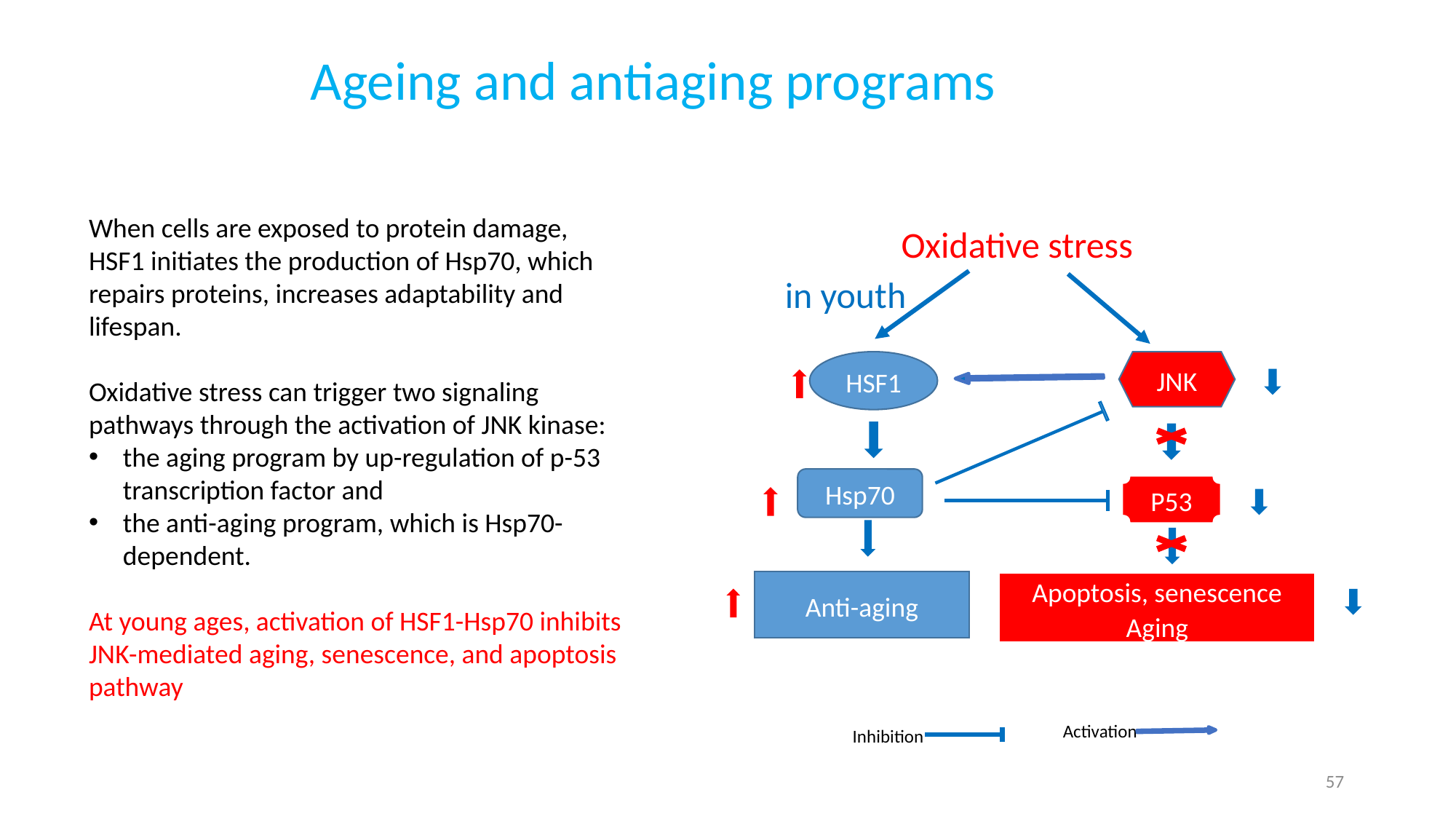

Ageing and antiaging programs
When cells are exposed to protein damage, HSF1 initiates the production of Hsp70, which repairs proteins, increases adaptability and lifespan.

Oxidative stress can trigger two signaling pathways through the activation of JNK kinase:
the aging program by up-regulation of p-53 transcription factor and
the anti-aging program, which is Hsp70-dependent.

At young ages, activation of HSF1-Hsp70 inhibits JNK-mediated aging, senescence, and apoptosis pathway
Oxidative stress
in youth
HSF1
JNK

Hsp70
P53

Anti-aging
Apoptosis, senescence
Aging

Activation

Inhibition

57